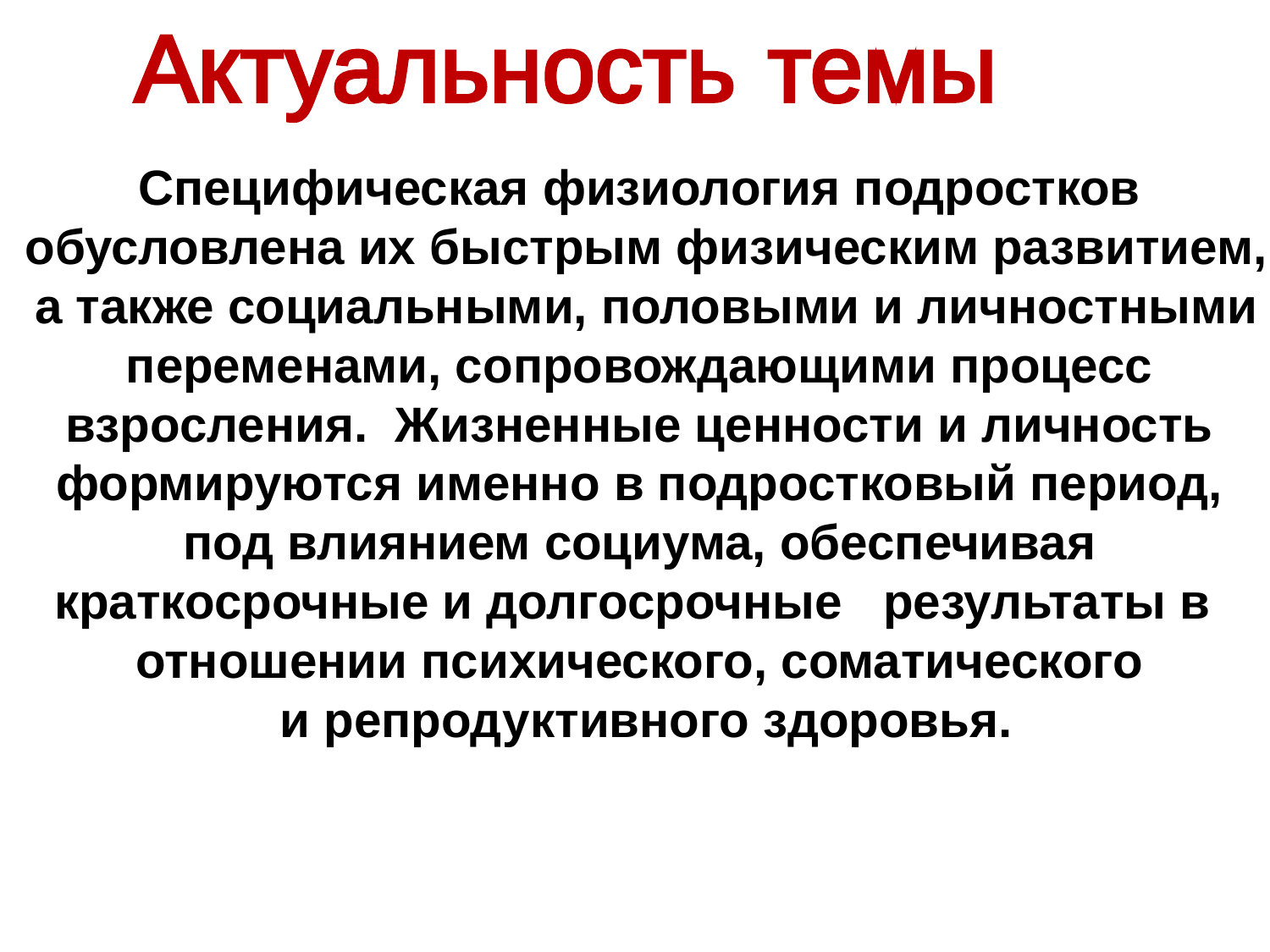

Актуальность темы
Специфическая физиология подростков
обусловлена их быстрым физическим развитием,
а также социальными, половыми и личностными
переменами, сопровождающими процесс
взросления.  Жизненные ценности и личность
формируются именно в подростковый период,
под влиянием социума, обеспечивая
краткосрочные и долгосрочные   результаты в
отношении психического, соматического
и репродуктивного здоровья.